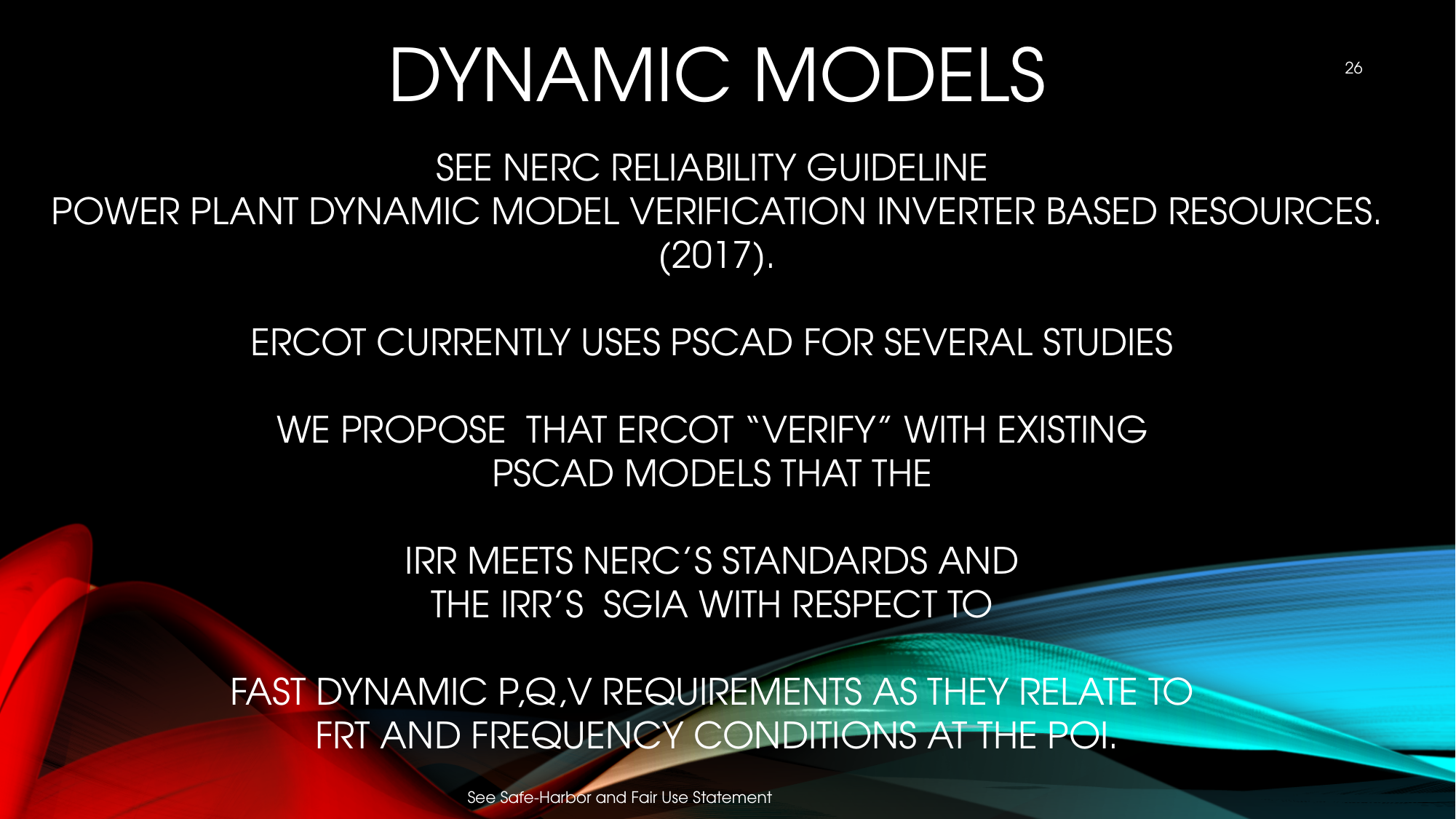

DYNAMIC MODELS
26
See NERC Reliability Guideline
Power Plant Dynamic Model Verification Inverter Based Resources. (2017).

ERCOT currently USES PSCAD for several Studies

We propose  that ercoT “verify” with existing
pscad models that the

irr meets nerc’s standards and
The irr’s  Sgia with respect to

Fast dynamic p,q,v requirements as they relate to
FRT and Frequency conditions at the poi.

Solar Inverters

See Safe-Harbor and Fair Use Statement